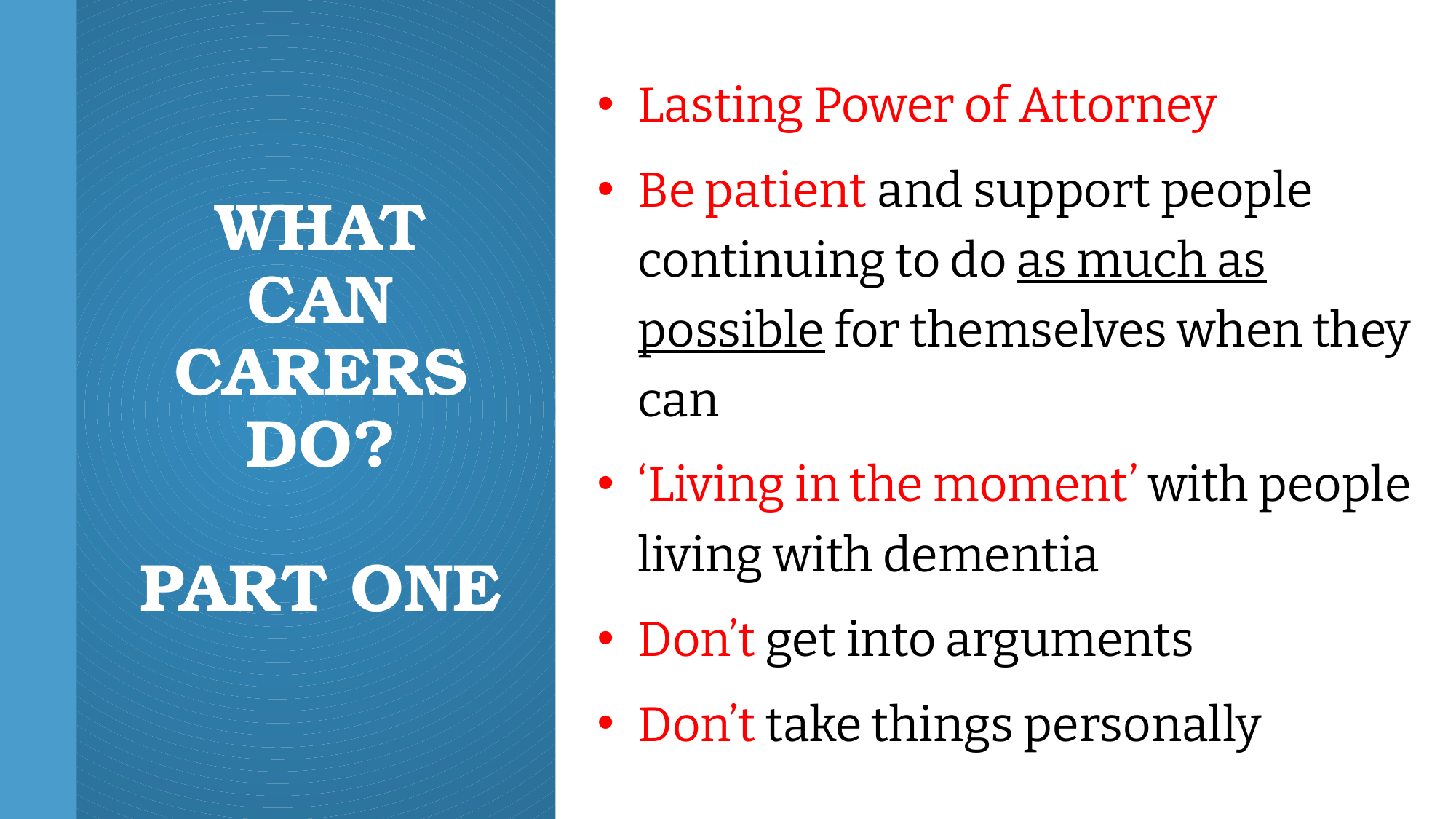

Lasting Power of Attorney
Be patient and support people continuing to do as much as possible for themselves when they can
‘Living in the moment’ with people living with dementia
Don’t get into arguments
Don’t take things personally

# WHAT CAN CARERS DO? PART ONE